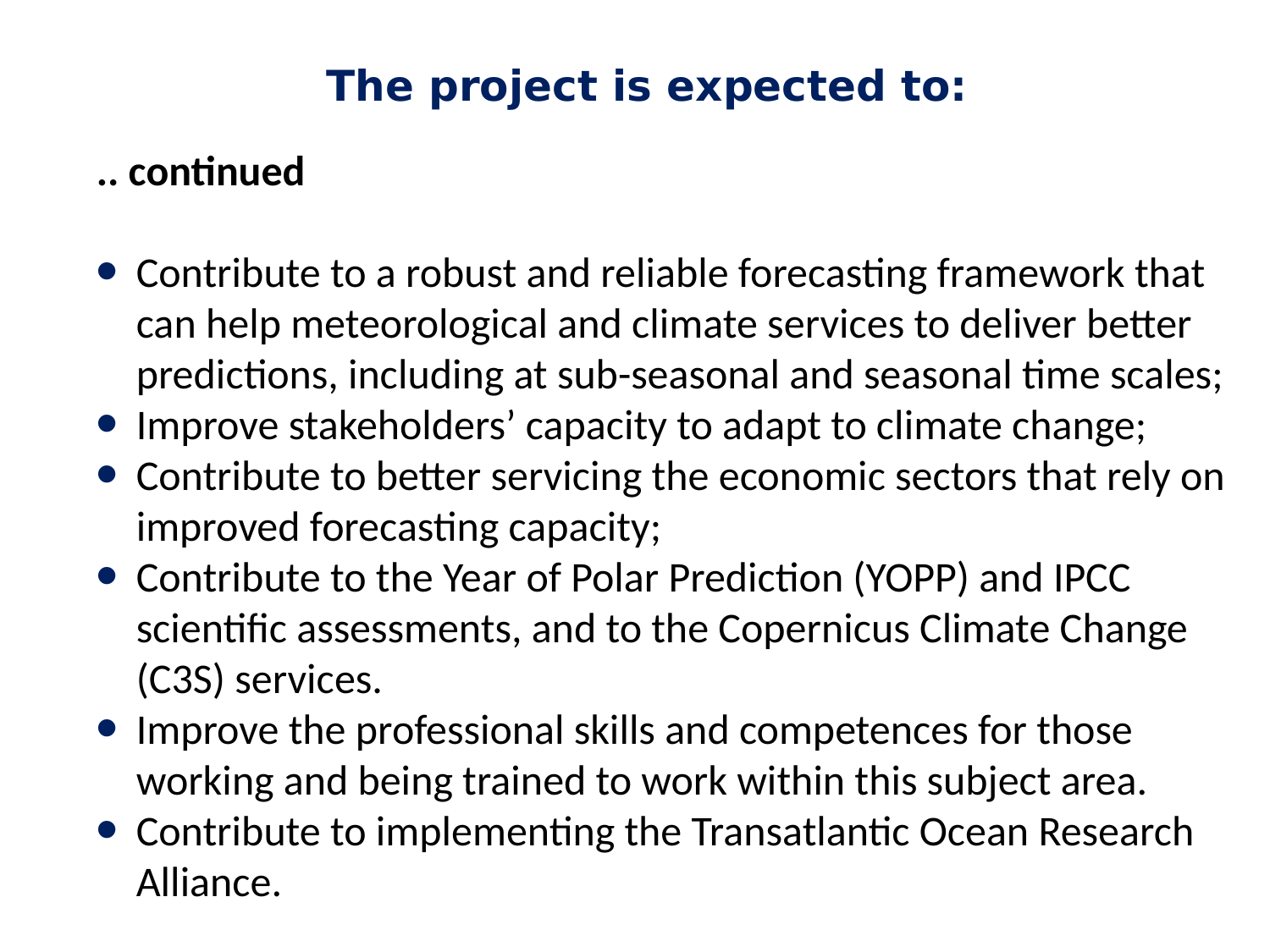

The project is expected to:
.. continued

Contribute to a robust and reliable forecasting framework that can help meteorological and climate services to deliver better predictions, including at sub-seasonal and seasonal time scales;
Improve stakeholders’ capacity to adapt to climate change;
Contribute to better servicing the economic sectors that rely on improved forecasting capacity;
Contribute to the Year of Polar Prediction (YOPP) and IPCC scientific assessments, and to the Copernicus Climate Change (C3S) services.
Improve the professional skills and competences for those working and being trained to work within this subject area.
Contribute to implementing the Transatlantic Ocean Research Alliance.